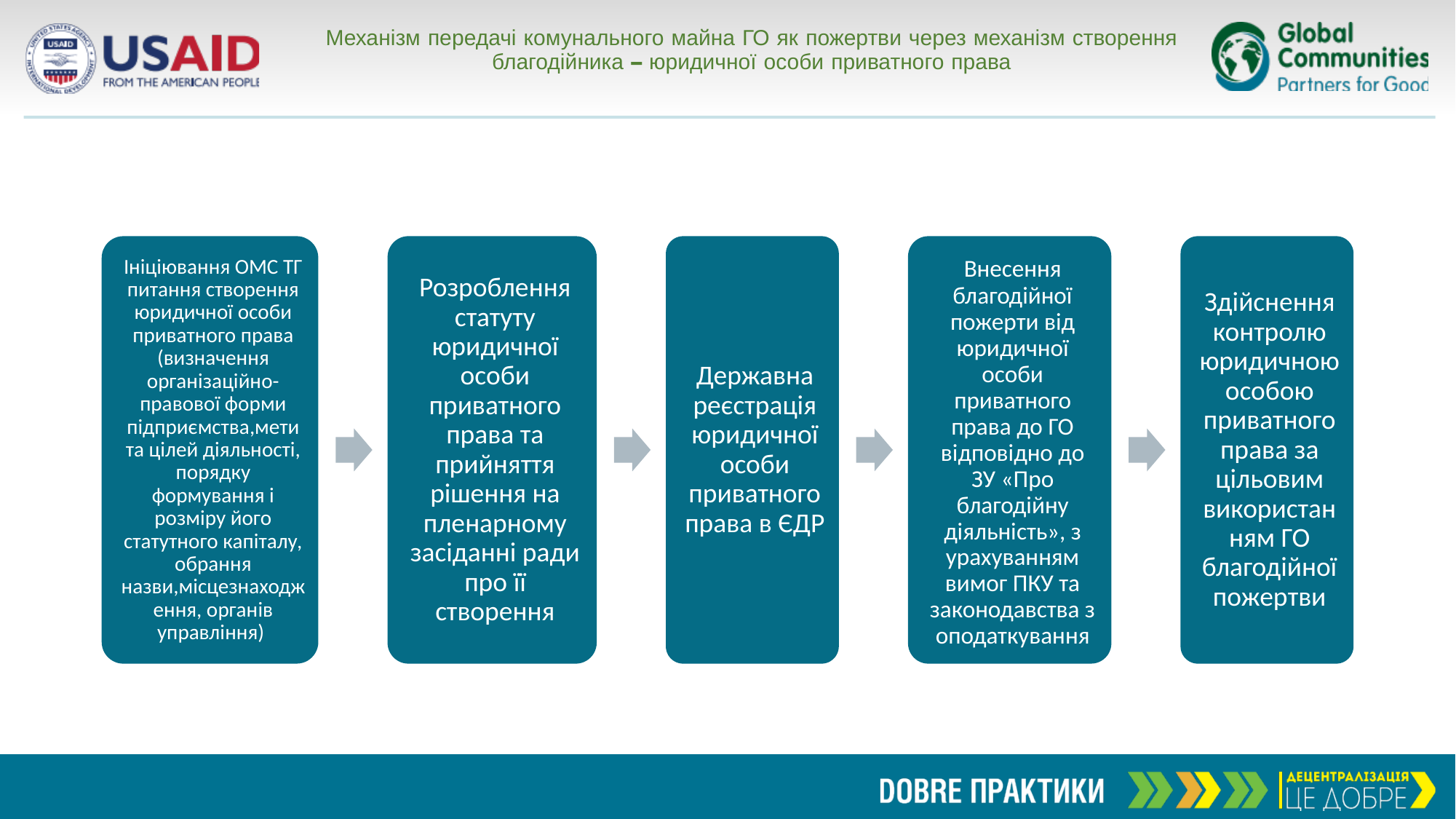

# Механізм передачі комунального майна ГО як пожертви через механізм створення благодійника – юридичної особи приватного права
Ініціювання ОМС ТГ питання створення юридичної особи приватного права (визначення організаційно-правової форми підприємства,мети та цілей діяльності, порядку формування і розміру його статутного капіталу, обрання назви,місцезнаходження, органів управління)

Розроблення статуту юридичної особи приватного права та прийняття рішення на пленарному засіданні ради про її створення

Державна реєстраціяюридичної особи приватного права в ЄДР

Внесення благодійної пожерти від юридичної особи приватного права до ГО відповідно до ЗУ «Про благодійну діяльність», з урахуванням вимог ПКУ та законодавства з оподаткування

Здійснення контролю юридичною особою приватного права за цільовим використанням ГО благодійної пожертви